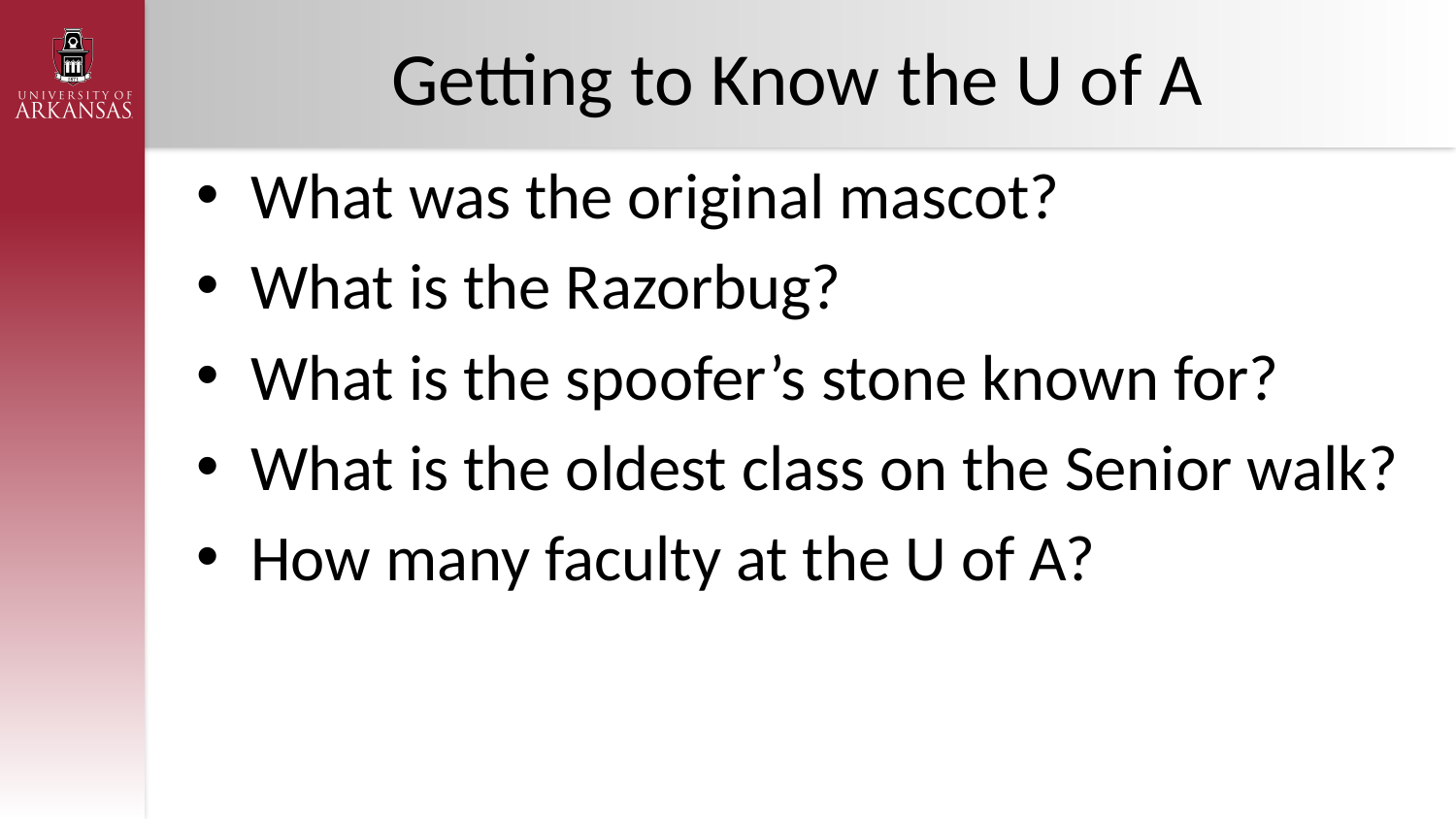

# Getting to Know the U of A
What was the original mascot?
What is the Razorbug?
What is the spoofer’s stone known for?
What is the oldest class on the Senior walk?
How many faculty at the U of A?